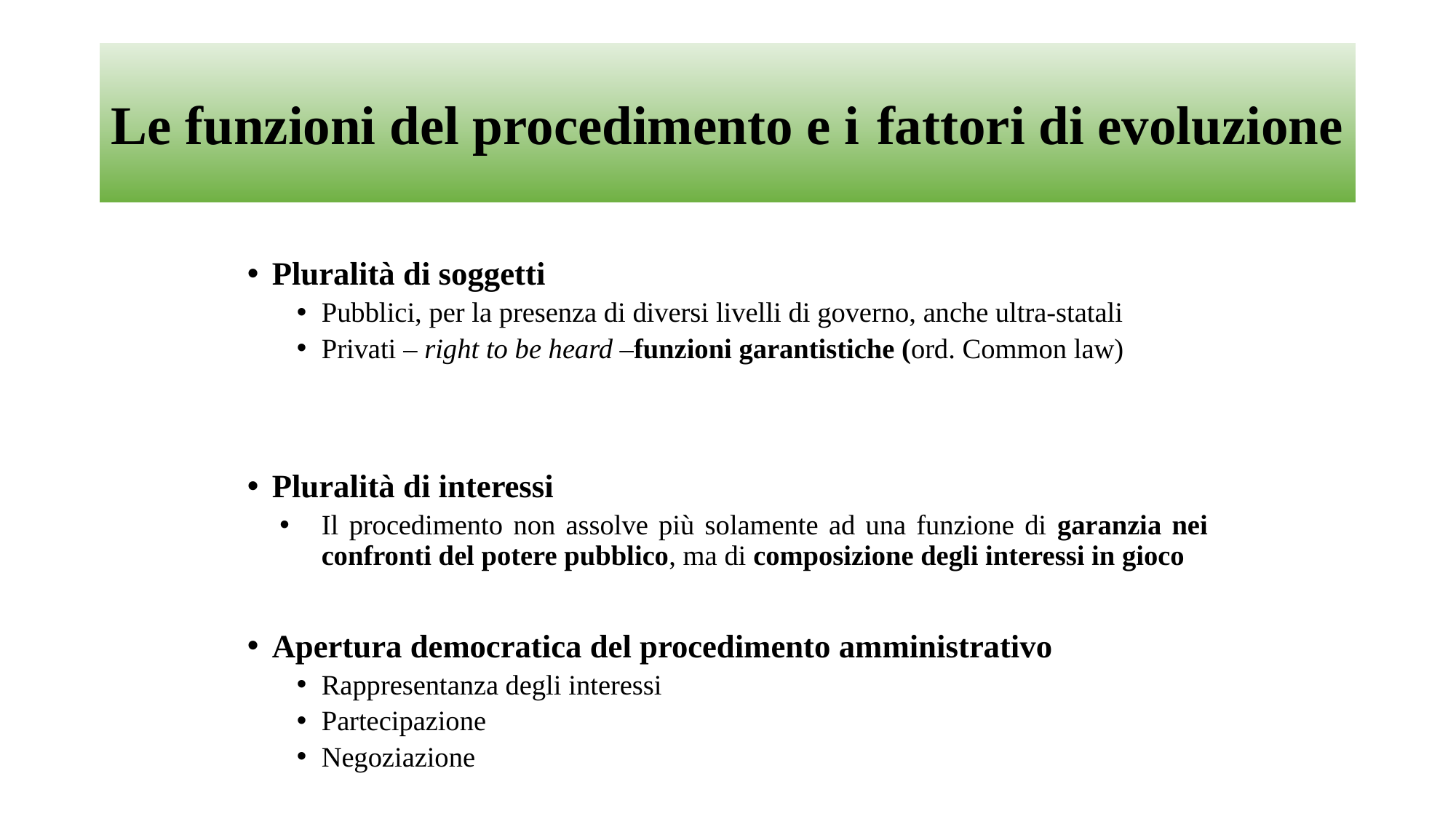

# Le funzioni del procedimento e i fattori di evoluzione
Pluralità di soggetti
Pubblici, per la presenza di diversi livelli di governo, anche ultra-statali
Privati – right to be heard –funzioni garantistiche (ord. Common law)

Pluralità di interessi
Il procedimento non assolve più solamente ad una funzione di garanzia nei confronti del potere pubblico, ma di composizione degli interessi in gioco

Apertura democratica del procedimento amministrativo
Rappresentanza degli interessi
Partecipazione
Negoziazione